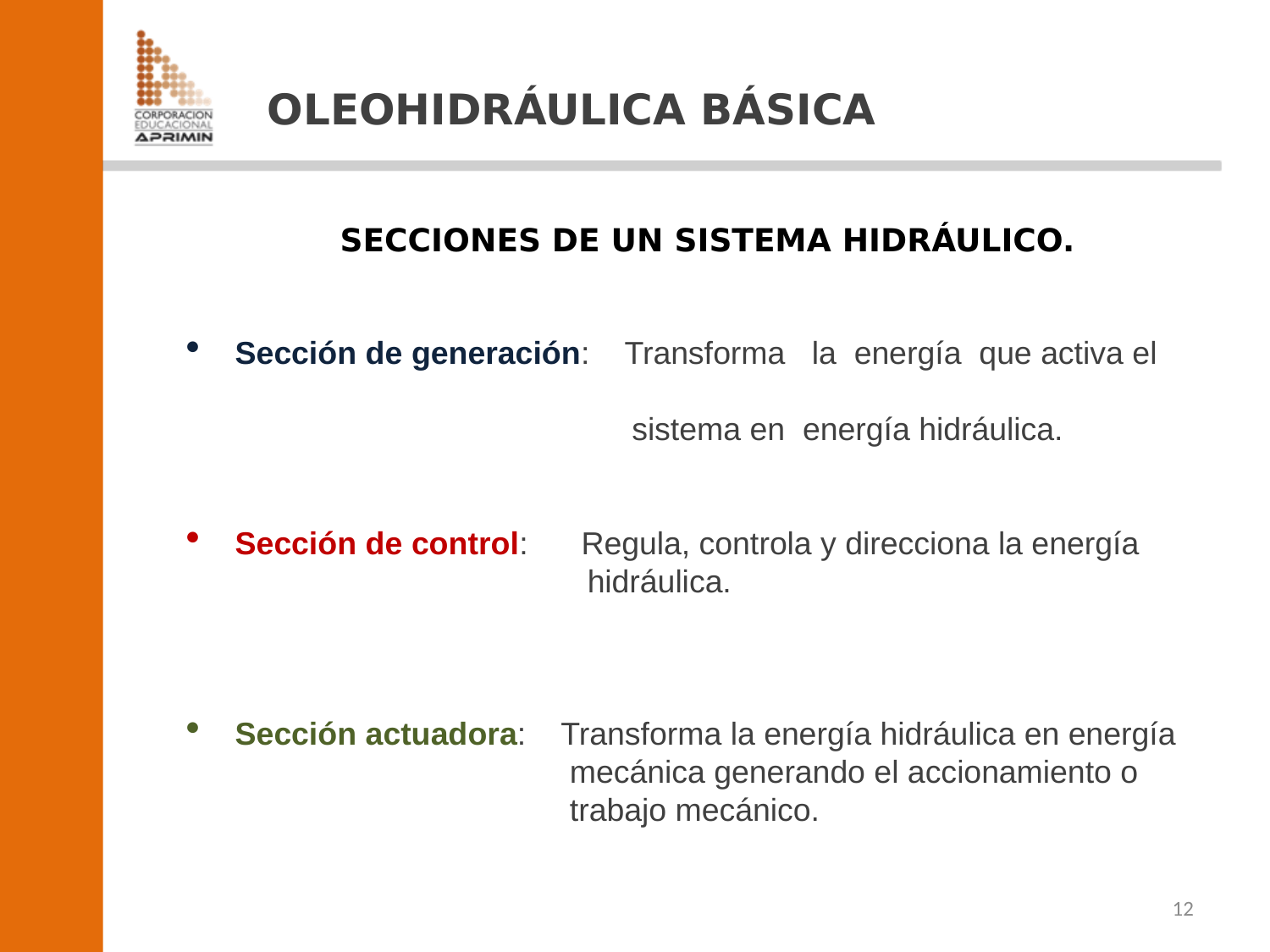

OLEOHIDRÁULICA BÁSICA

SECCIONES DE UN SISTEMA HIDRÁULICO.

Sección de generación:    Transforma   la  energía  que activa el
                                                  sistema en  energía hidráulica.

Sección de control:      Regula, controla y direcciona la energía
                                             hidráulica.

Sección actuadora:    Transforma la energía hidráulica en energía
                                           mecánica generando el accionamiento o
                                           trabajo mecánico.

12